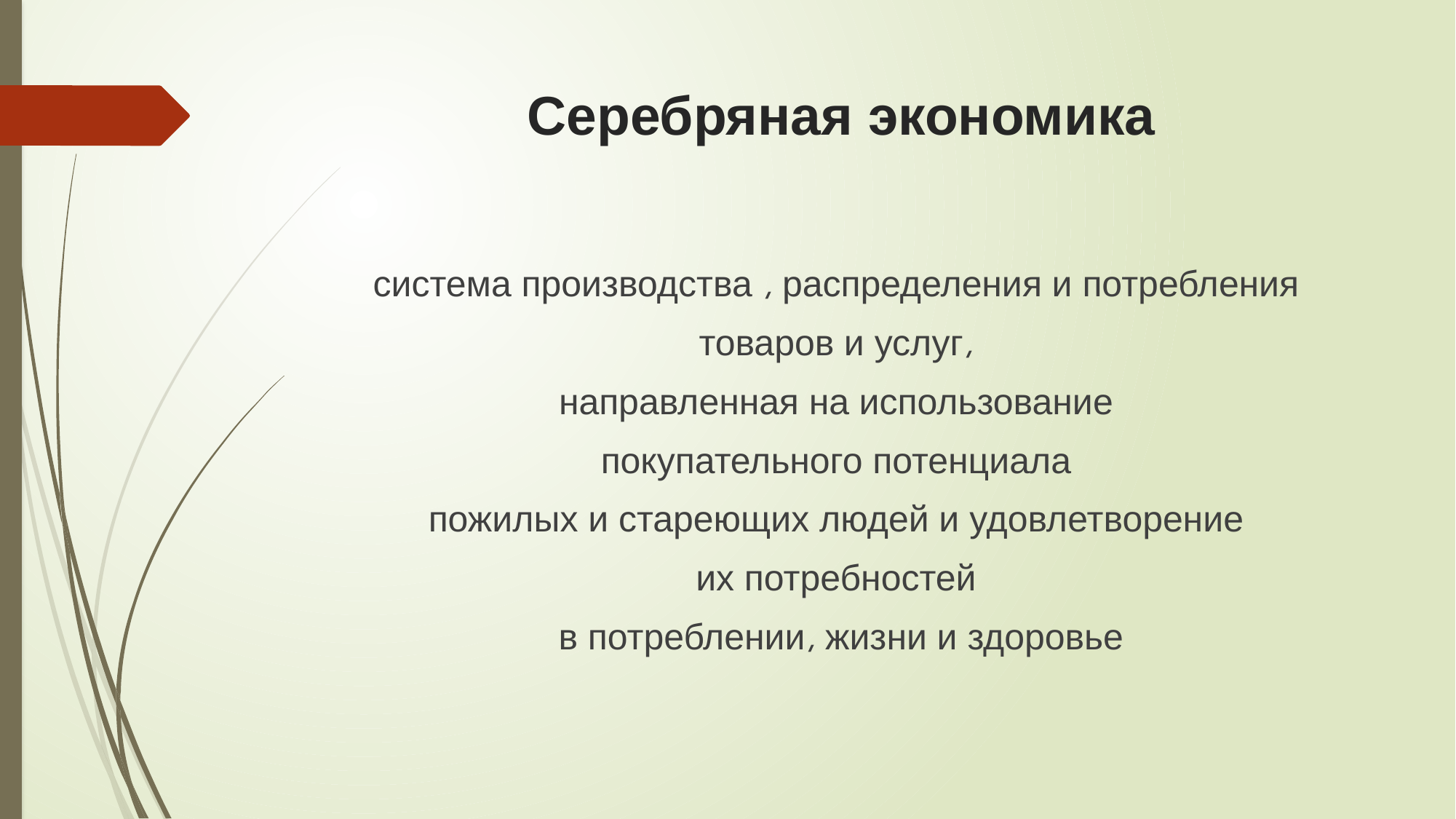

# Серебряная экономика
система производства , распределения и потребления
товаров и услуг,
направленная на использование
покупательного потенциала
пожилых и стареющих людей и удовлетворение
их потребностей
в потреблении, жизни и здоровье